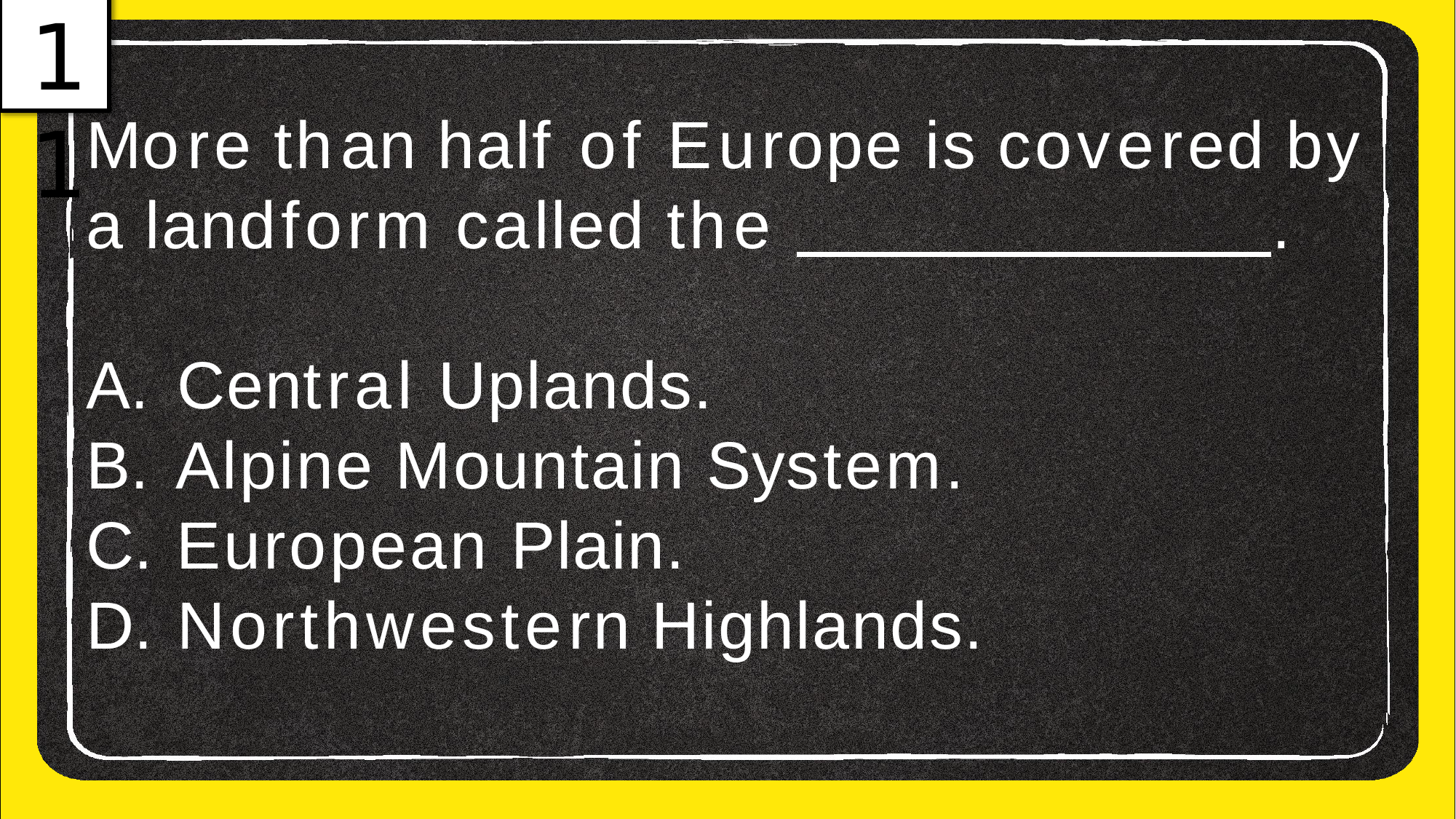

11

More than half of Europe is covered by
a landform called the	.

Central Uplands.
Alpine Mountain System.
European Plain.
Northwestern Highlands.